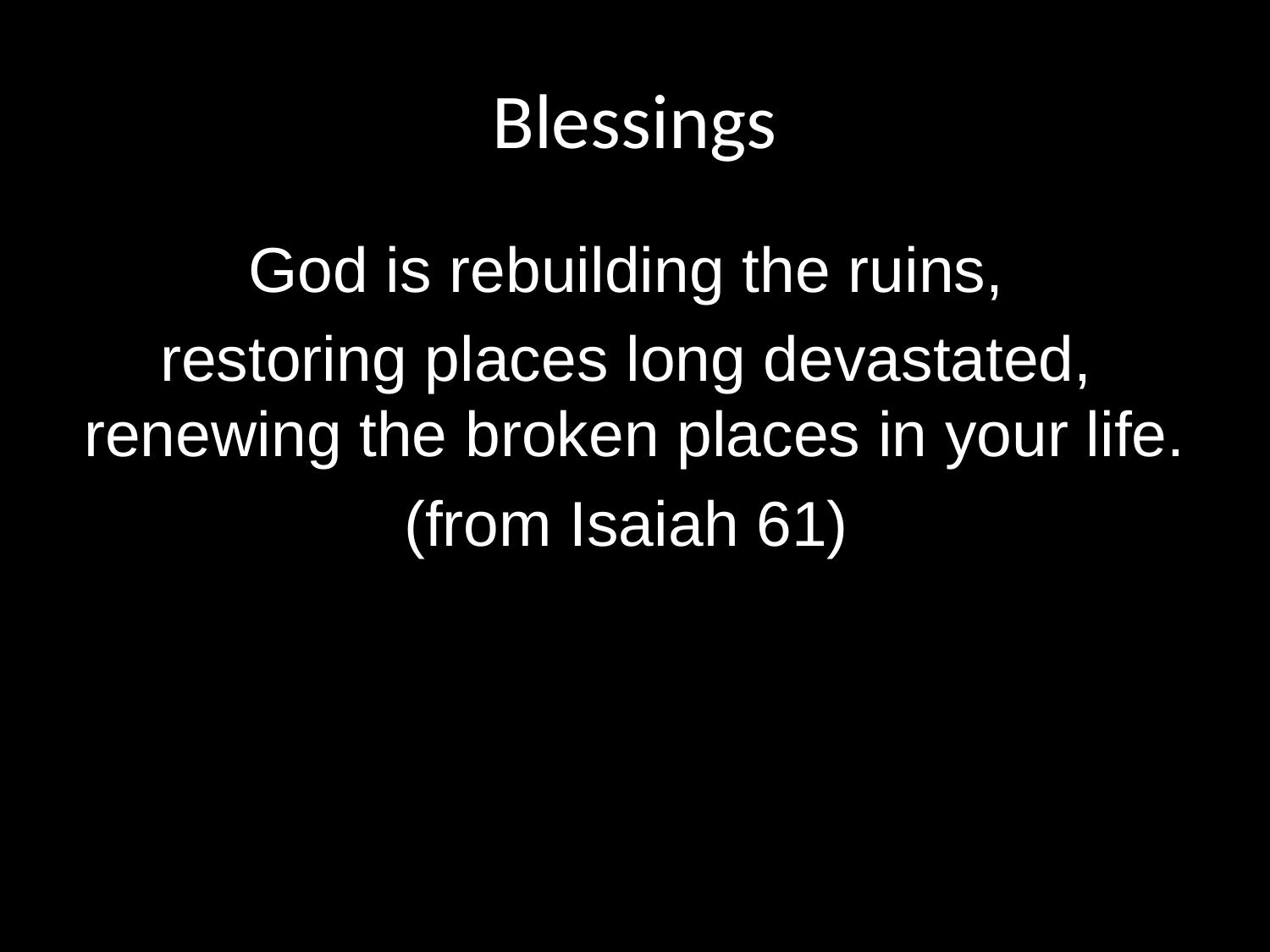

# Blessings
God is rebuilding the ruins,
restoring places long devastated,
renewing the broken places in your life.
(from Isaiah 61)